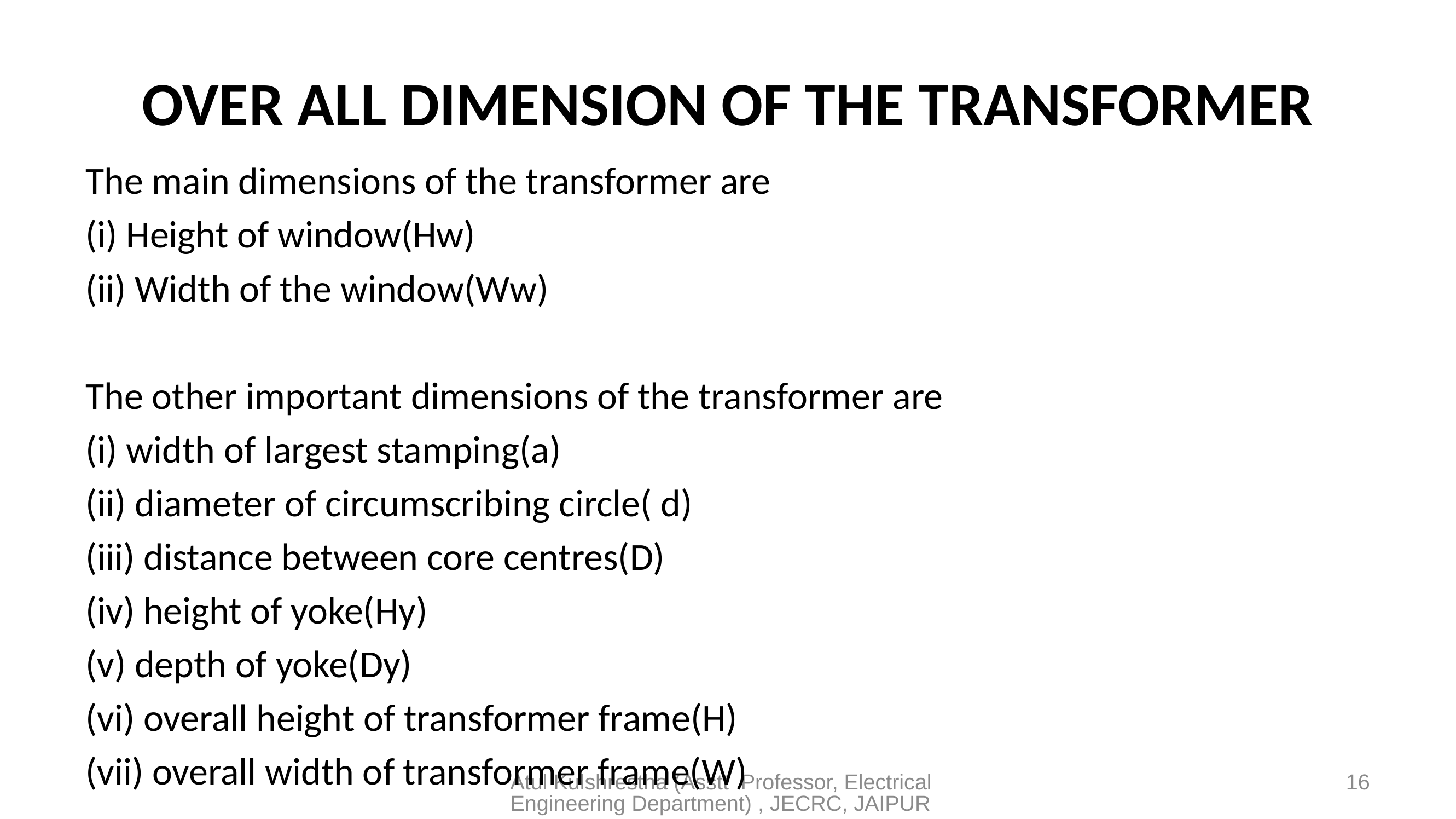

# OVER ALL DIMENSION OF THE TRANSFORMER
The main dimensions of the transformer are
(i) Height of window(Hw)
(ii) Width of the window(Ww)

The other important dimensions of the transformer are
(i) width of largest stamping(a)
(ii) diameter of circumscribing circle( d)
(iii) distance between core centres(D)
(iv) height of yoke(Hy)
(v) depth of yoke(Dy)
(vi) overall height of transformer frame(H)
(vii) overall width of transformer frame(W)
Atul Kulshrestha (Asstt  Professor, Electrical Engineering Department) , JECRC, JAIPUR
16